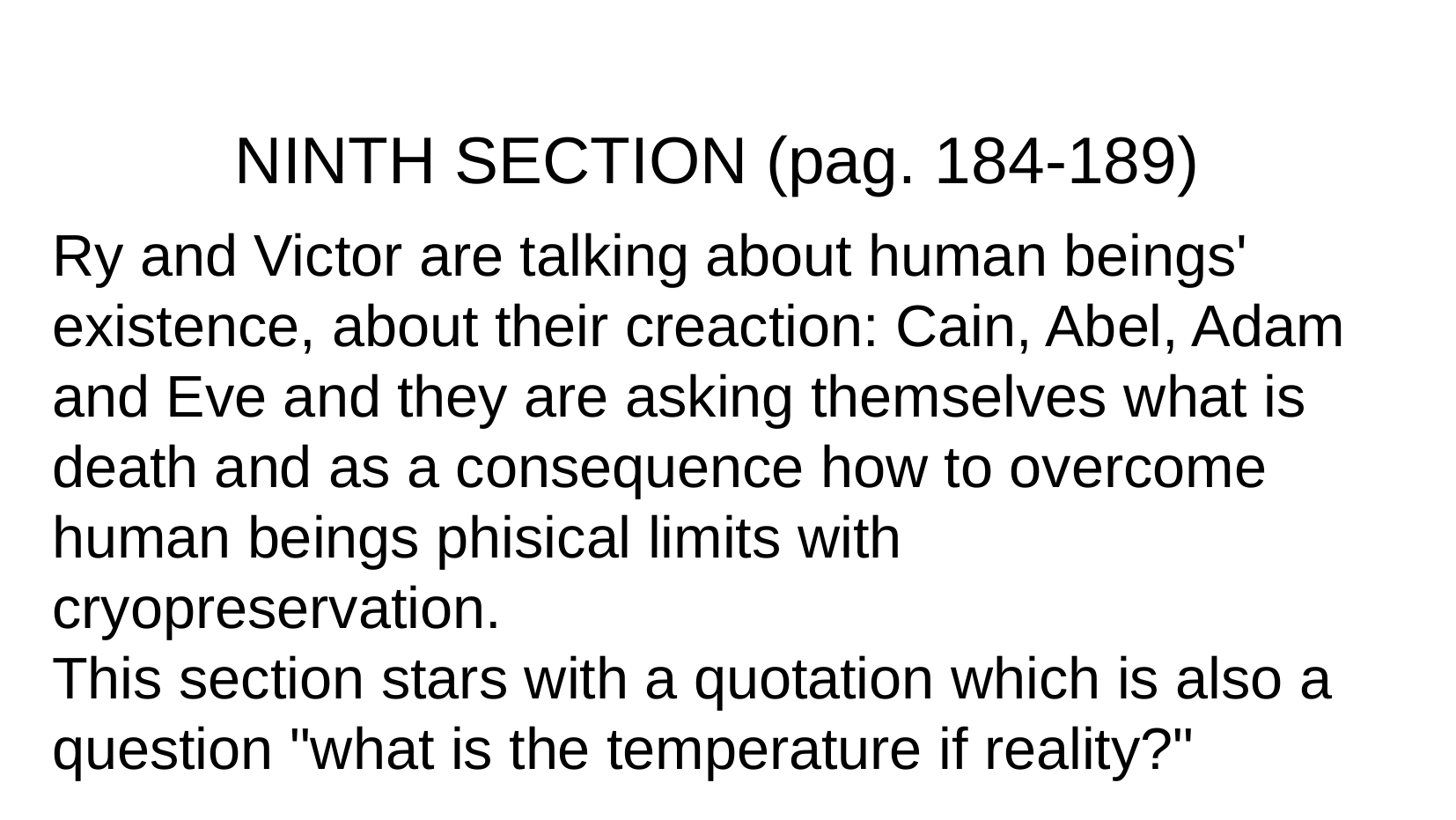

NINTH SECTION (pag. 184-189)
Ry and Victor are talking about human beings' existence, about their creaction: Cain, Abel, Adam and Eve and they are asking themselves what is death and as a consequence how to overcome human beings phisical limits with cryopreservation.
This section stars with a quotation which is also a question "what is the temperature if reality?"